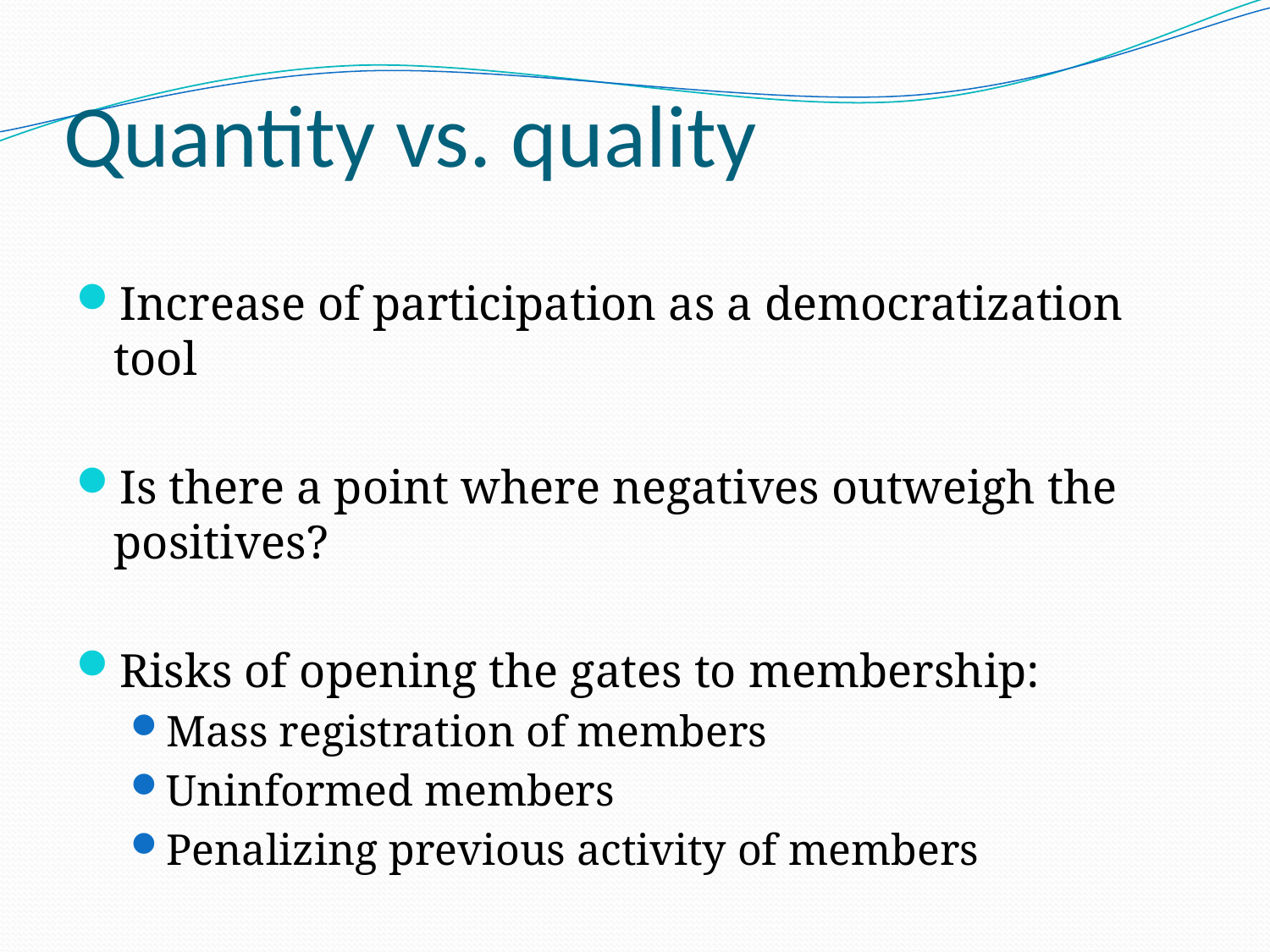

# Quantity vs. quality
Increase of participation as a democratization tool

Is there a point where negatives outweigh the positives?

Risks of opening the gates to membership:
Mass registration of members
Uninformed members
Penalizing previous activity of members